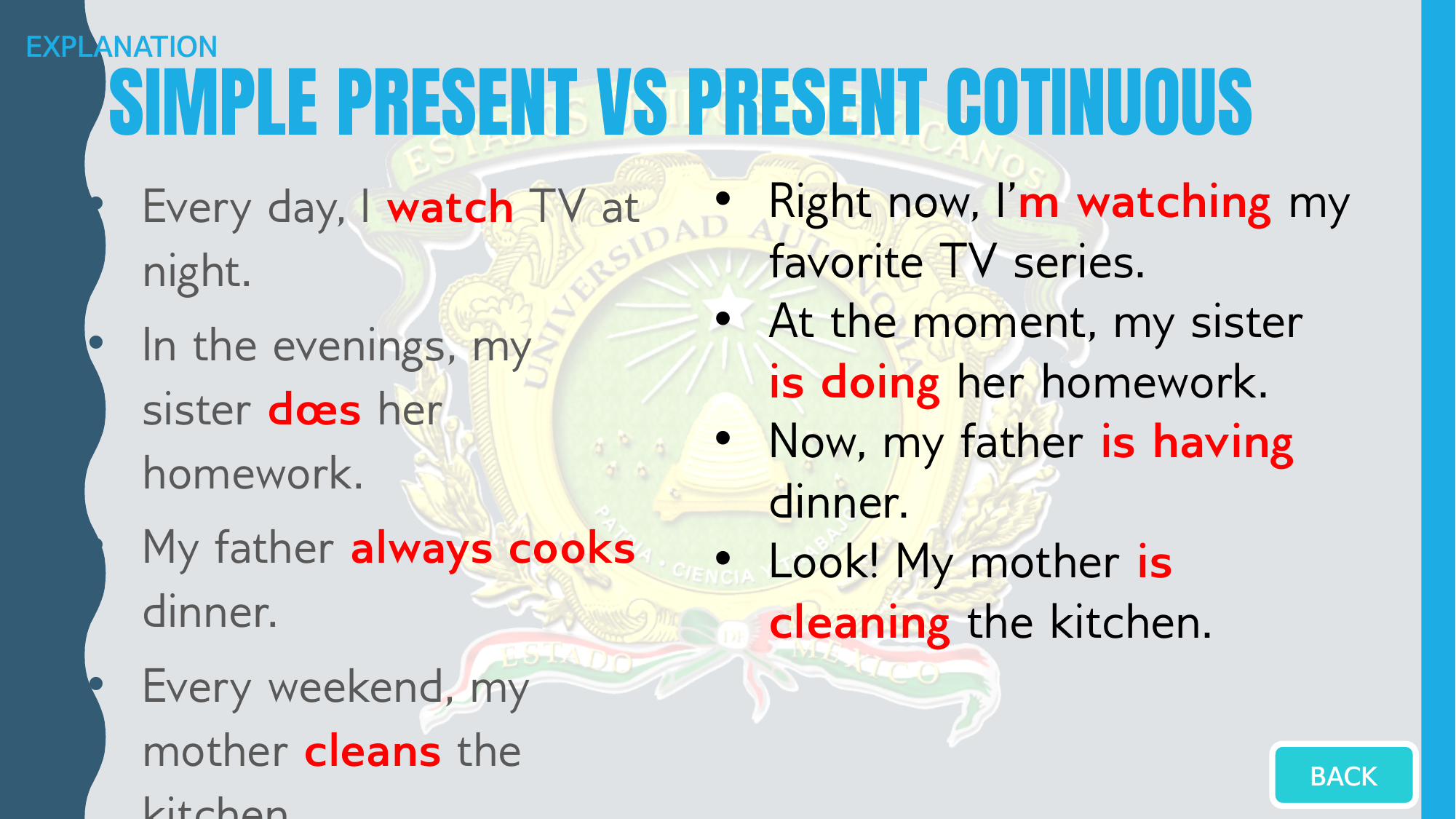

EXPLANATION
# Simple Present vs Present Cotinuous
Every day, I watch TV at night.
In the evenings, my sister does her homework.
My father always cooks dinner.
Every weekend, my mother cleans the kitchen.

Right now, I’m watching my favorite TV series.
At the moment, my sister is doing her homework.
Now, my father is having dinner.
Look! My mother is cleaning the kitchen.
BACK